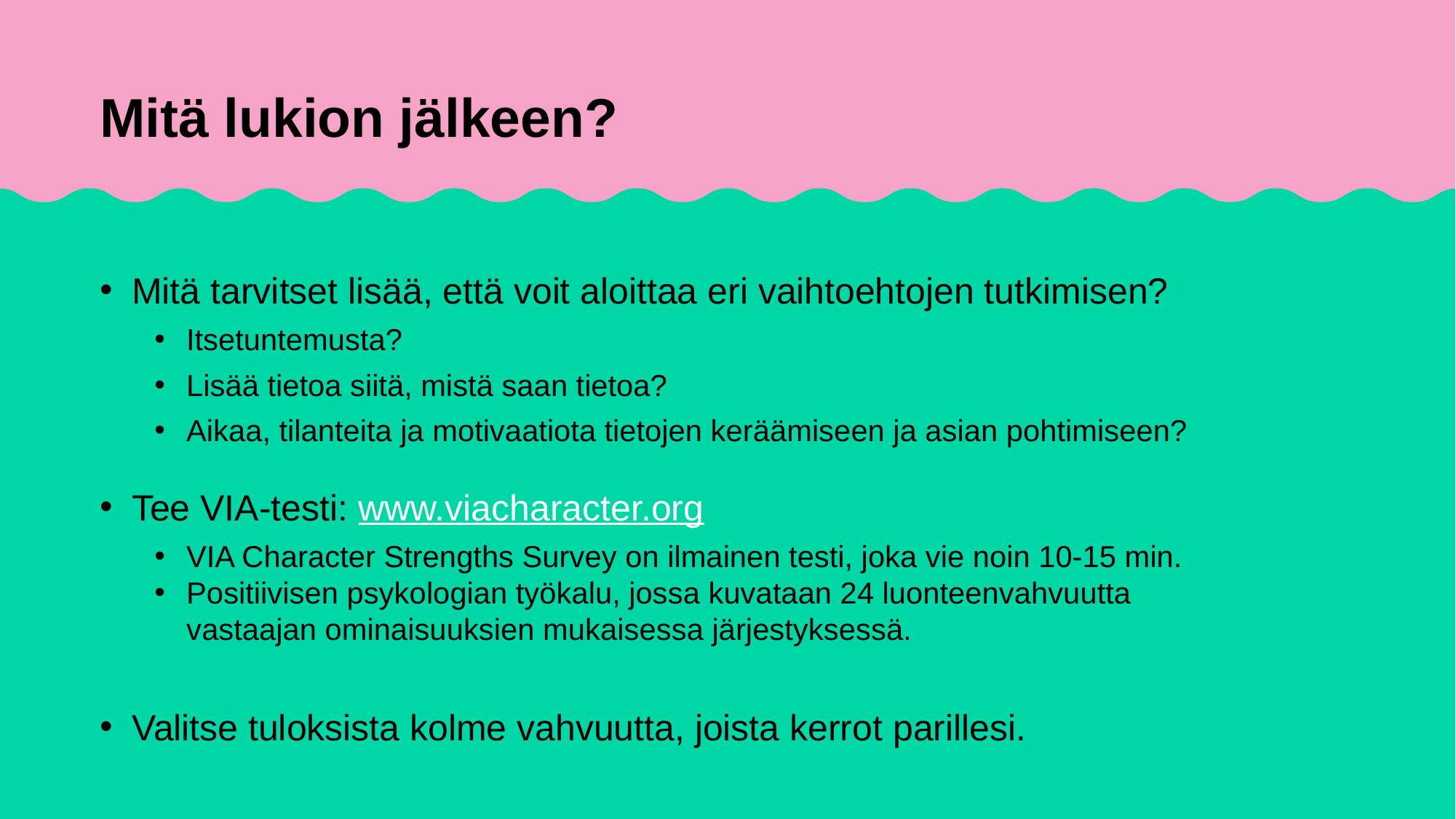

# Mitä lukion jälkeen?
Mitä tarvitset lisää, että voit aloittaa eri vaihtoehtojen tutkimisen?
Itsetuntemusta?
Lisää tietoa siitä, mistä saan tietoa?
Aikaa, tilanteita ja motivaatiota tietojen keräämiseen ja asian pohtimiseen?
Tee VIA-testi: www.viacharacter.org
VIA Character Strengths Survey on ilmainen testi, joka vie noin 10-15 min.
Positiivisen psykologian työkalu, jossa kuvataan 24 luonteenvahvuutta vastaajan ominaisuuksien mukaisessa järjestyksessä.

Valitse tuloksista kolme vahvuutta, joista kerrot parillesi.